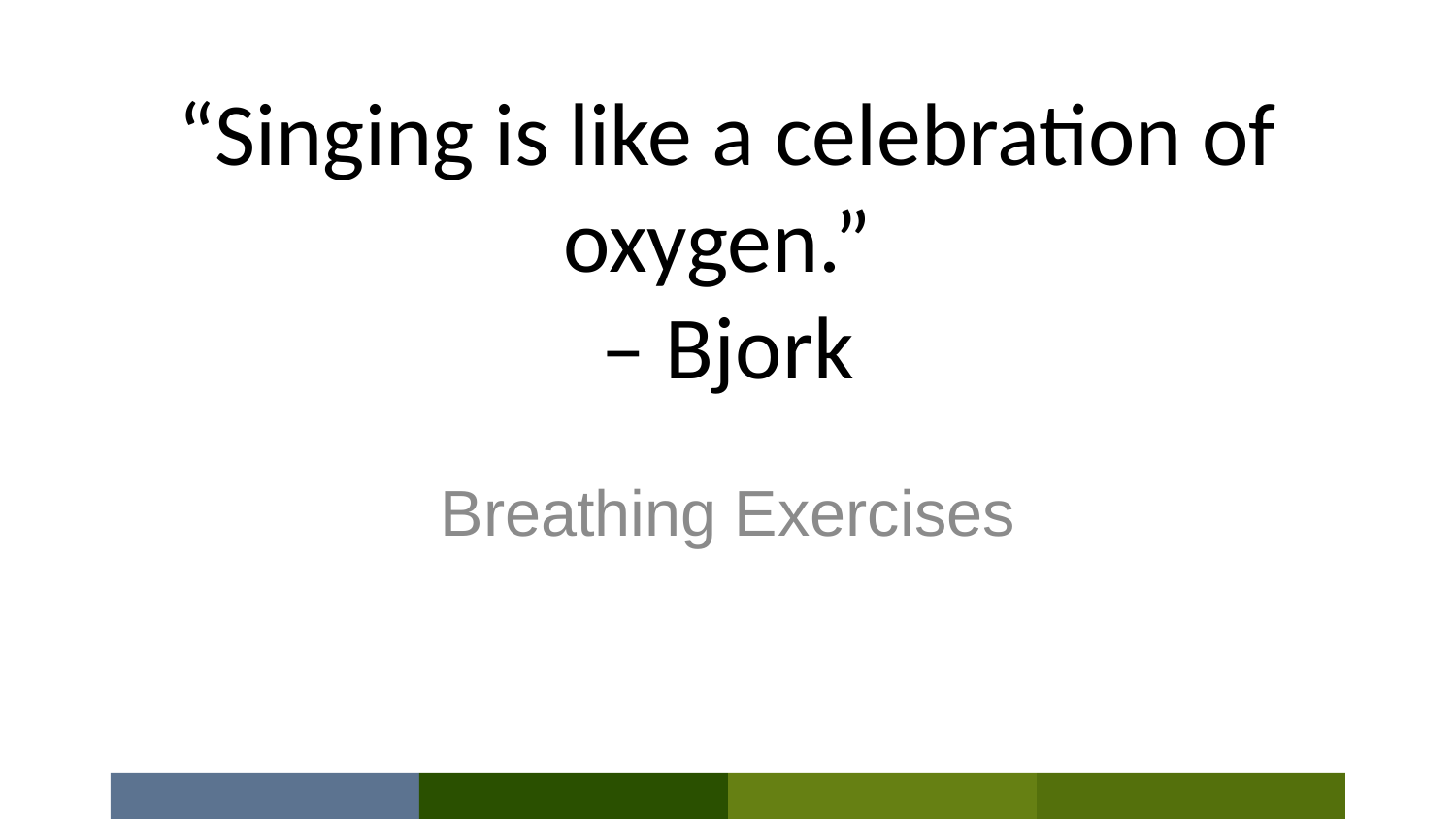

# “Singing is like a celebration of oxygen.” – Bjork
Breathing Exercises